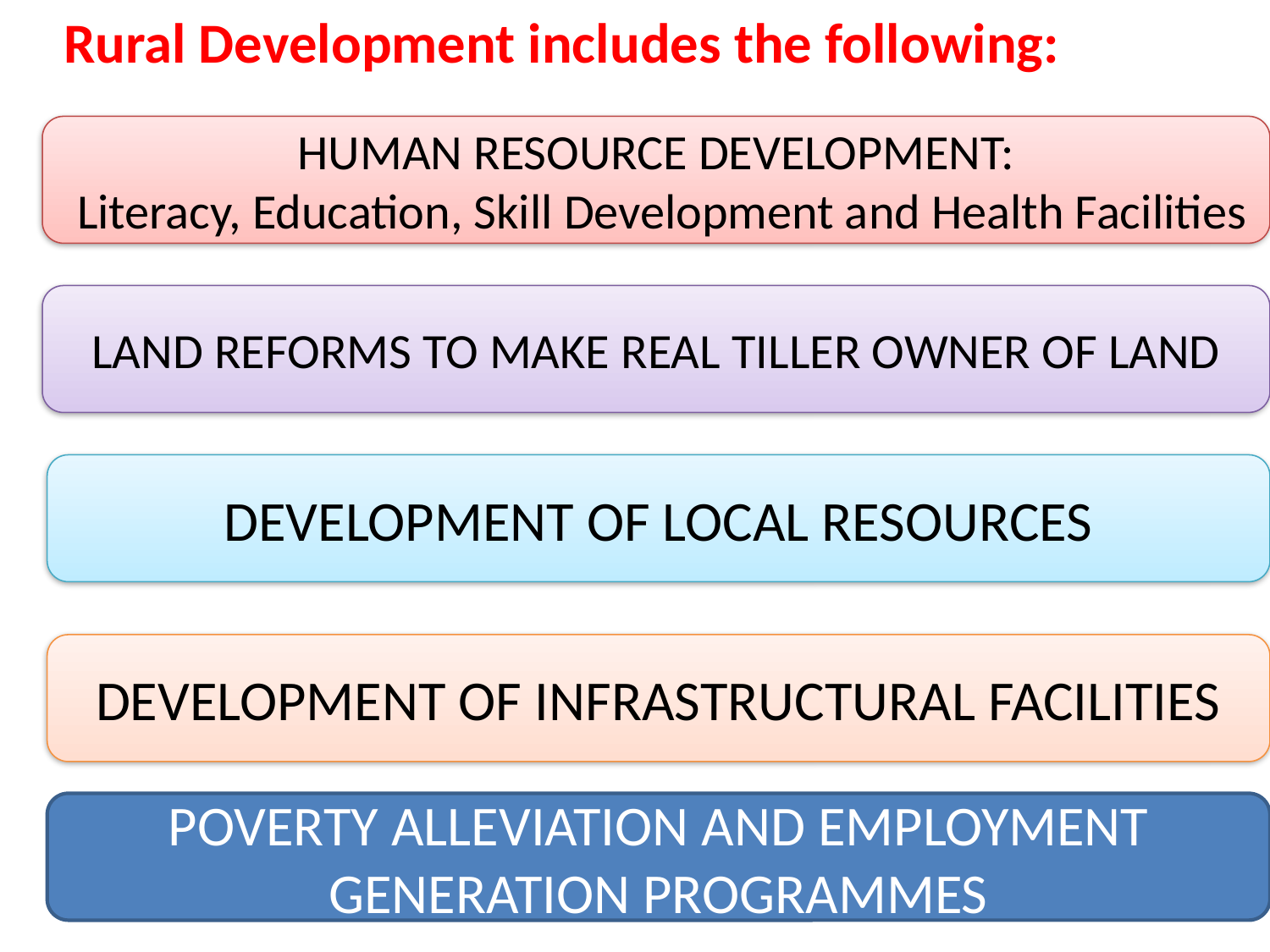

Rural Development includes the following:

HUMAN RESOURCE DEVELOPMENT:
 Literacy, Education, Skill Development and Health Facilities
LAND REFORMS TO MAKE REAL TILLER OWNER OF LAND
DEVELOPMENT OF LOCAL RESOURCES
DEVELOPMENT OF INFRASTRUCTURAL FACILITIES
POVERTY ALLEVIATION AND EMPLOYMENT GENERATION PROGRAMMES